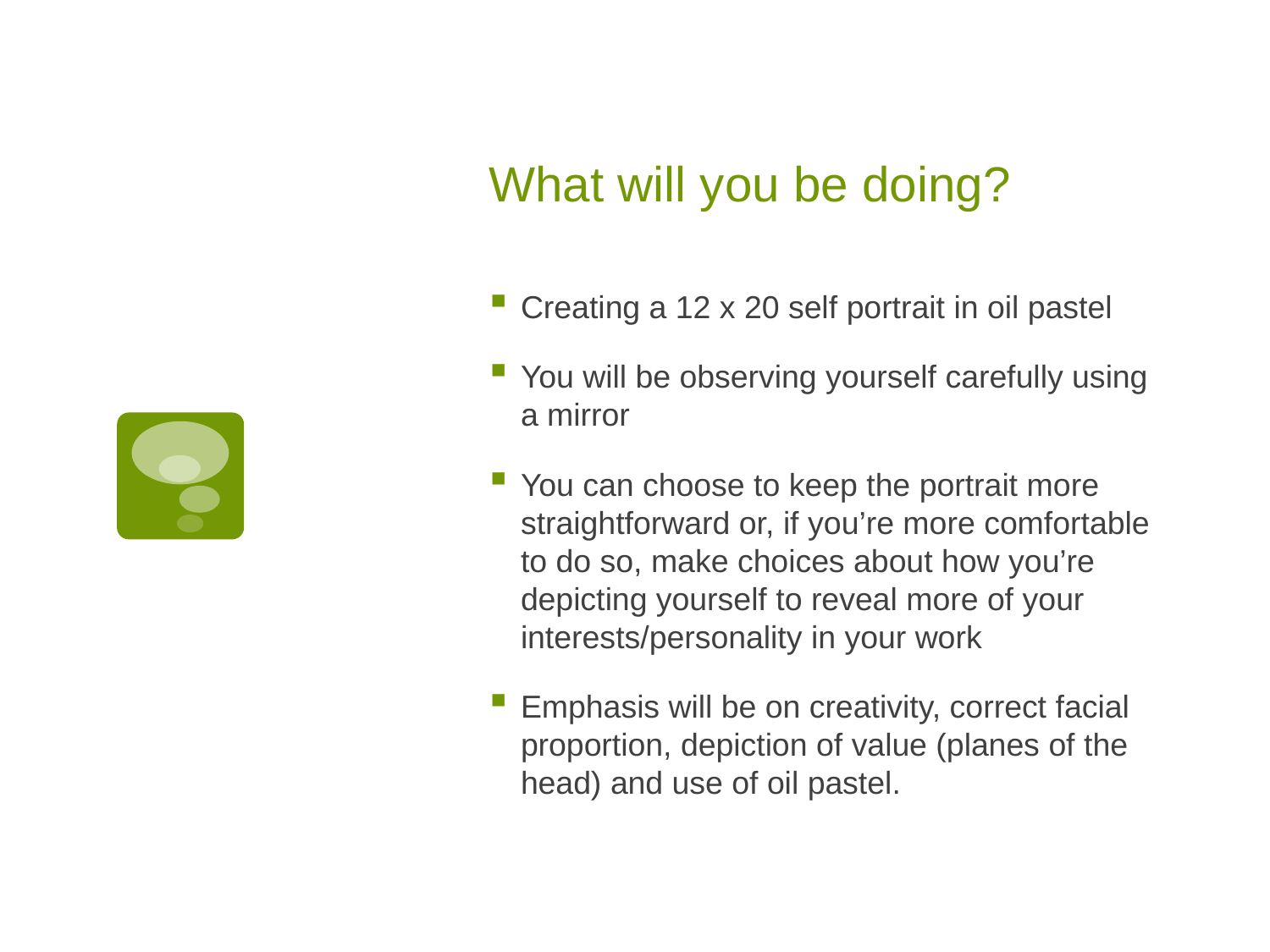

# What will you be doing?
Creating a 12 x 20 self portrait in oil pastel
You will be observing yourself carefully using a mirror
You can choose to keep the portrait more straightforward or, if you’re more comfortable to do so, make choices about how you’re depicting yourself to reveal more of your interests/personality in your work
Emphasis will be on creativity, correct facial proportion, depiction of value (planes of the head) and use of oil pastel.